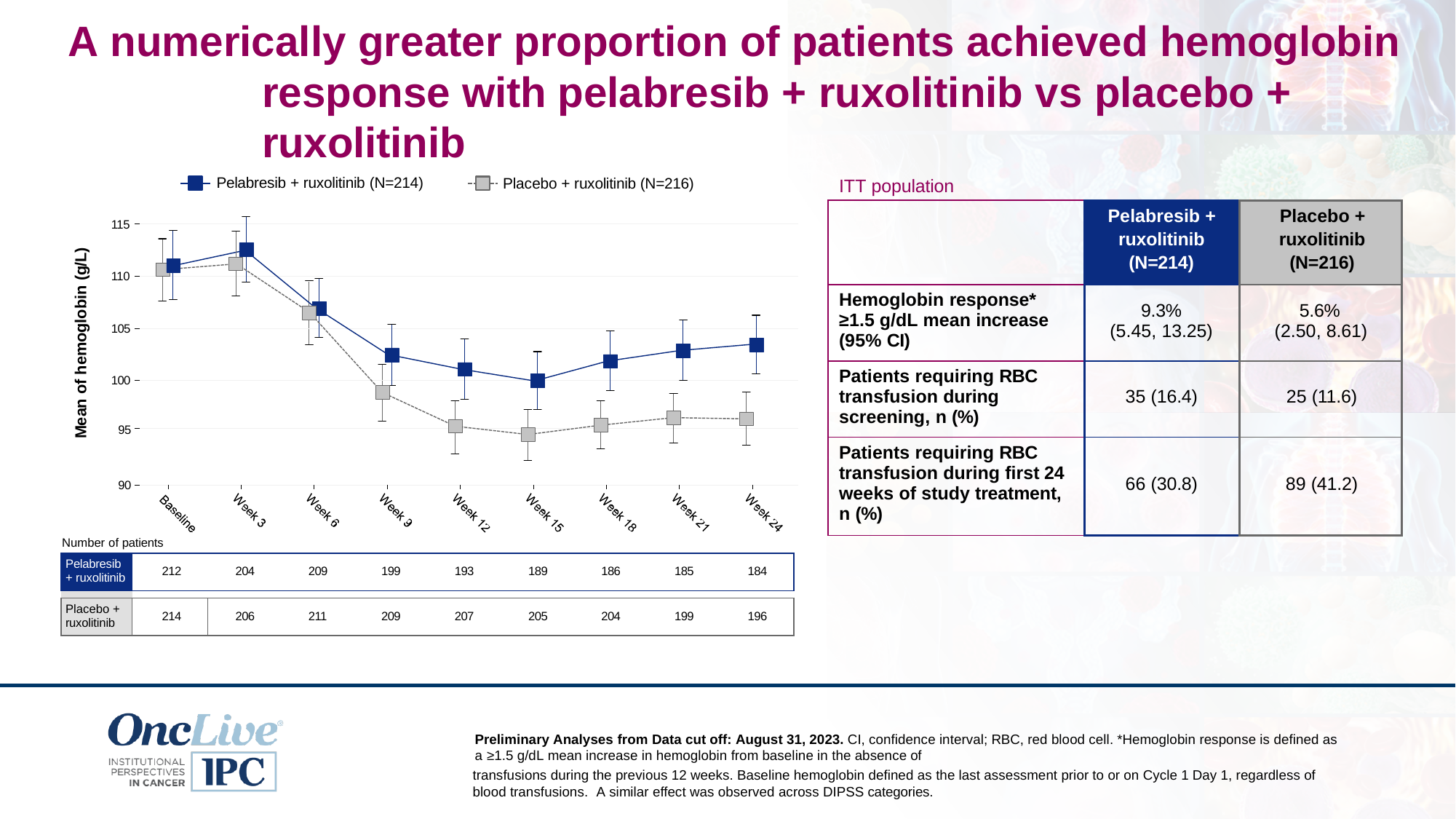

A numerically greater proportion of patients achieved hemoglobin response with pelabresib + ruxolitinib vs placebo + ruxolitinib
Pelabresib + ruxolitinib (N=214)
Placebo + ruxolitinib (N=216)
ITT population

|  | Pelabresib + ruxolitinib (N=214) | Placebo + ruxolitinib (N=216) |
| --- | --- | --- |
| Hemoglobin response\* ≥1.5 g/dL mean increase (95% CI) | 9.3% (5.45, 13.25) | 5.6% (2.50, 8.61) |
| Patients requiring RBC transfusion during screening, n (%) | 35 (16.4) | 25 (11.6) |
| Patients requiring RBC transfusion during first 24 weeks of study treatment, n (%) | 66 (30.8) | 89 (41.2) |
115

Mean of hemoglobin (g/L)
110
105
100

95
90

Number of patients
| Pelabresib + ruxolitinib | 212 | 204 | 209 | 199 | 193 | 189 | 186 | 185 | 184 |
| --- | --- | --- | --- | --- | --- | --- | --- | --- | --- |
|  |  |  |  |  |  |  |  |  |  |
| Placebo + ruxolitinib | 214 | 206 | 211 | 209 | 207 | 205 | 204 | 199 | 196 |
Preliminary Analyses from Data cut off: August 31, 2023. CI, confidence interval; RBC, red blood cell. *Hemoglobin response is defined as a ≥1.5 g/dL mean increase in hemoglobin from baseline in the absence of
transfusions during the previous 12 weeks. Baseline hemoglobin defined as the last assessment prior to or on Cycle 1 Day 1, regardless of blood transfusions. A similar effect was observed across DIPSS categories.